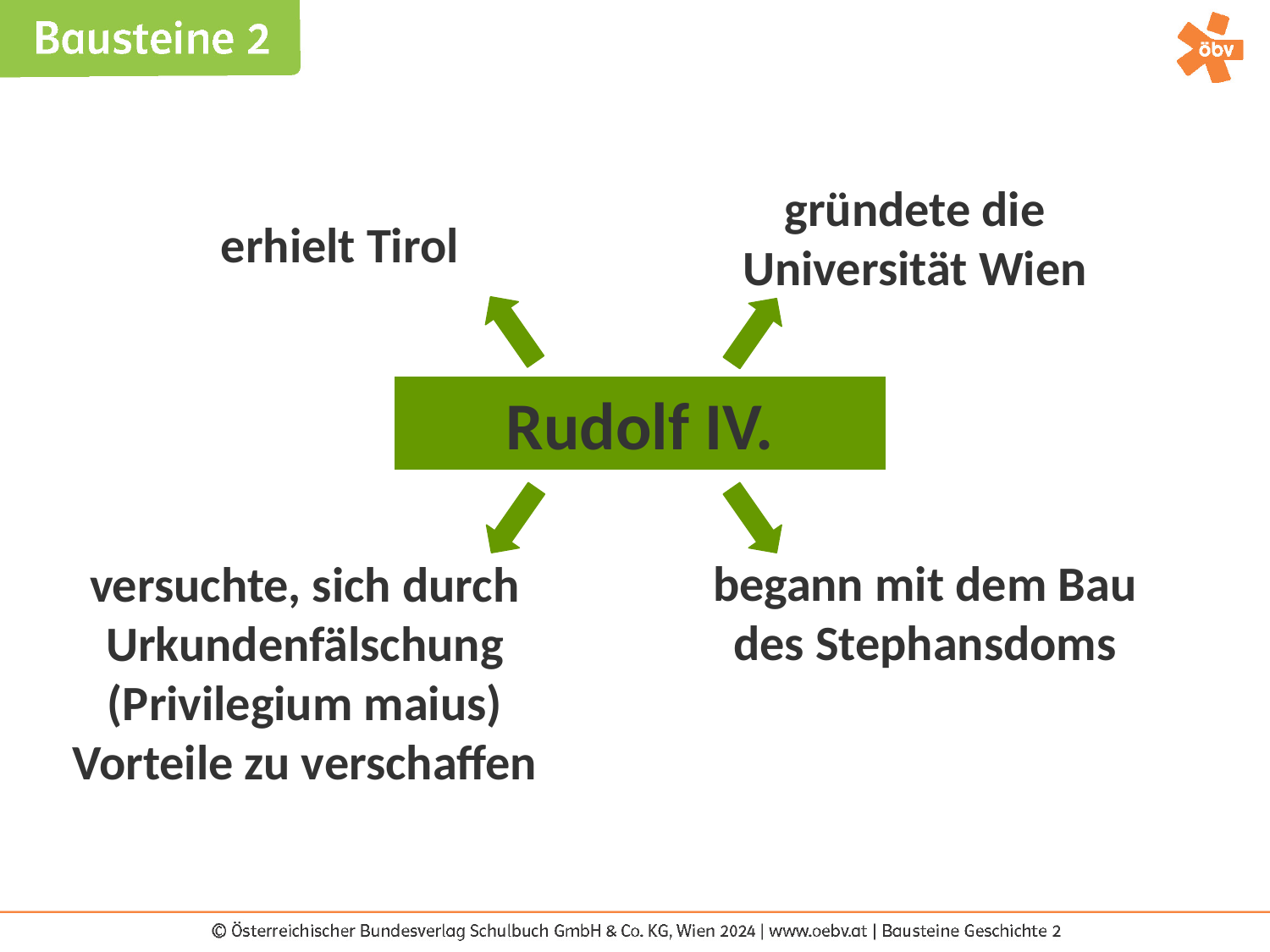

gründete die Universität Wien
erhielt Tirol

Rudolf IV.

begann mit dem Bau des Stephansdoms
versuchte, sich durch Urkundenfälschung (Privilegium maius) Vorteile zu verschaffen